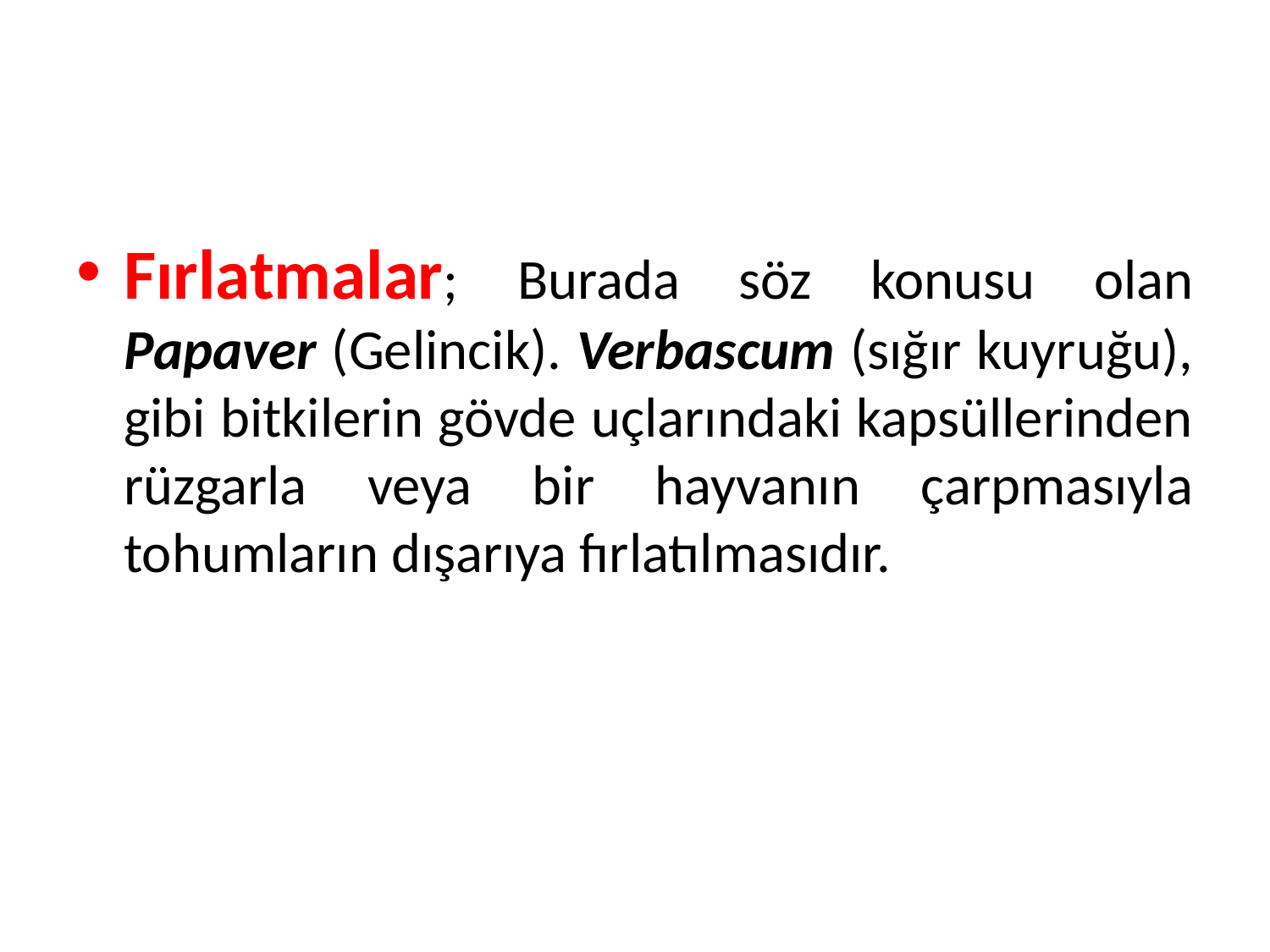

Fırlatmalar; Burada söz konusu olan Papaver (Gelincik). Verbascum (sığır kuyruğu), gibi bitkilerin gövde uçlarındaki kapsüllerinden rüzgarla veya bir hayvanın çarpmasıyla tohumların dışarıya fırlatılmasıdır.